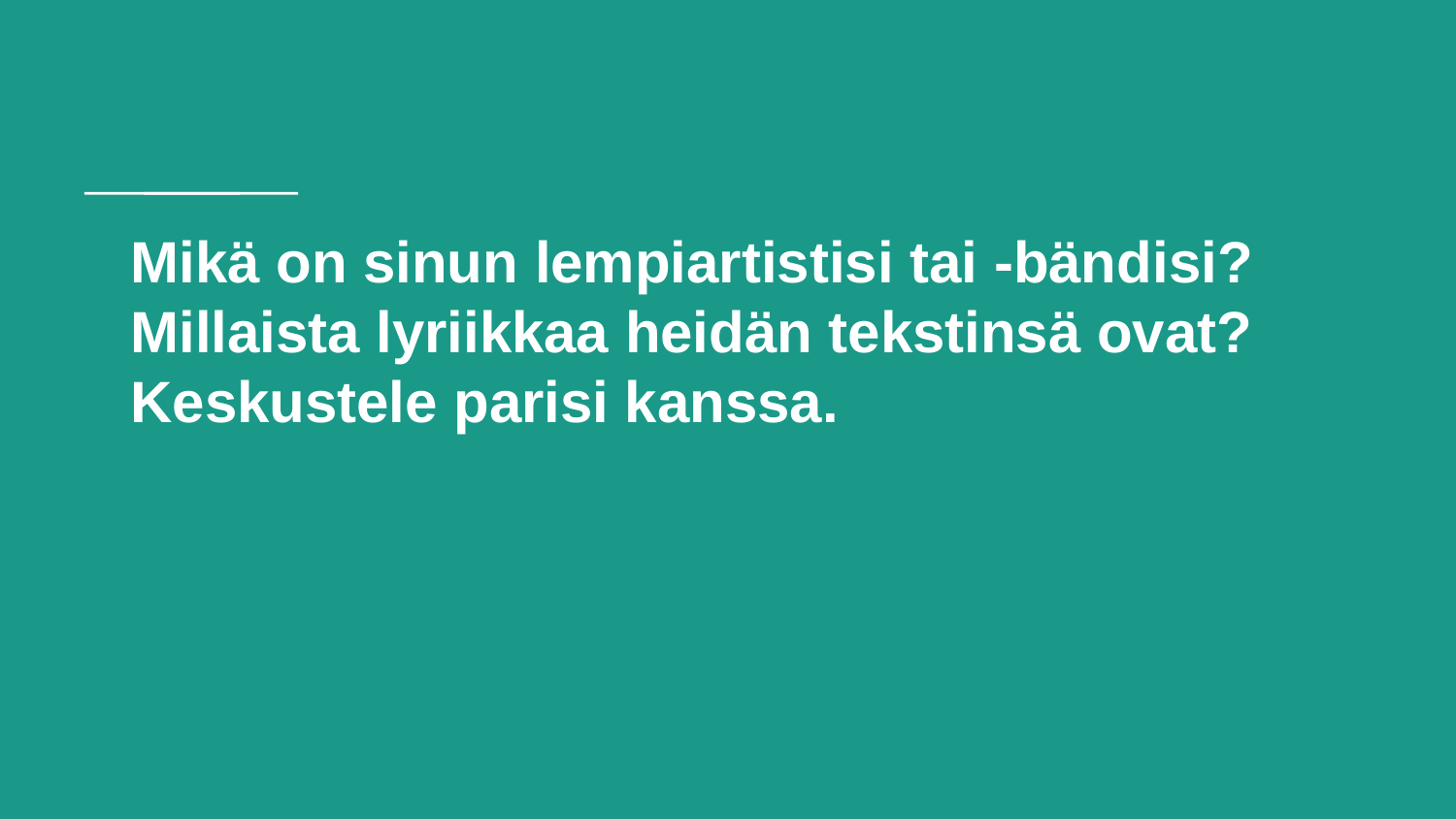

# Mikä on sinun lempiartistisi tai -bändisi? Millaista lyriikkaa heidän tekstinsä ovat?
Keskustele parisi kanssa.